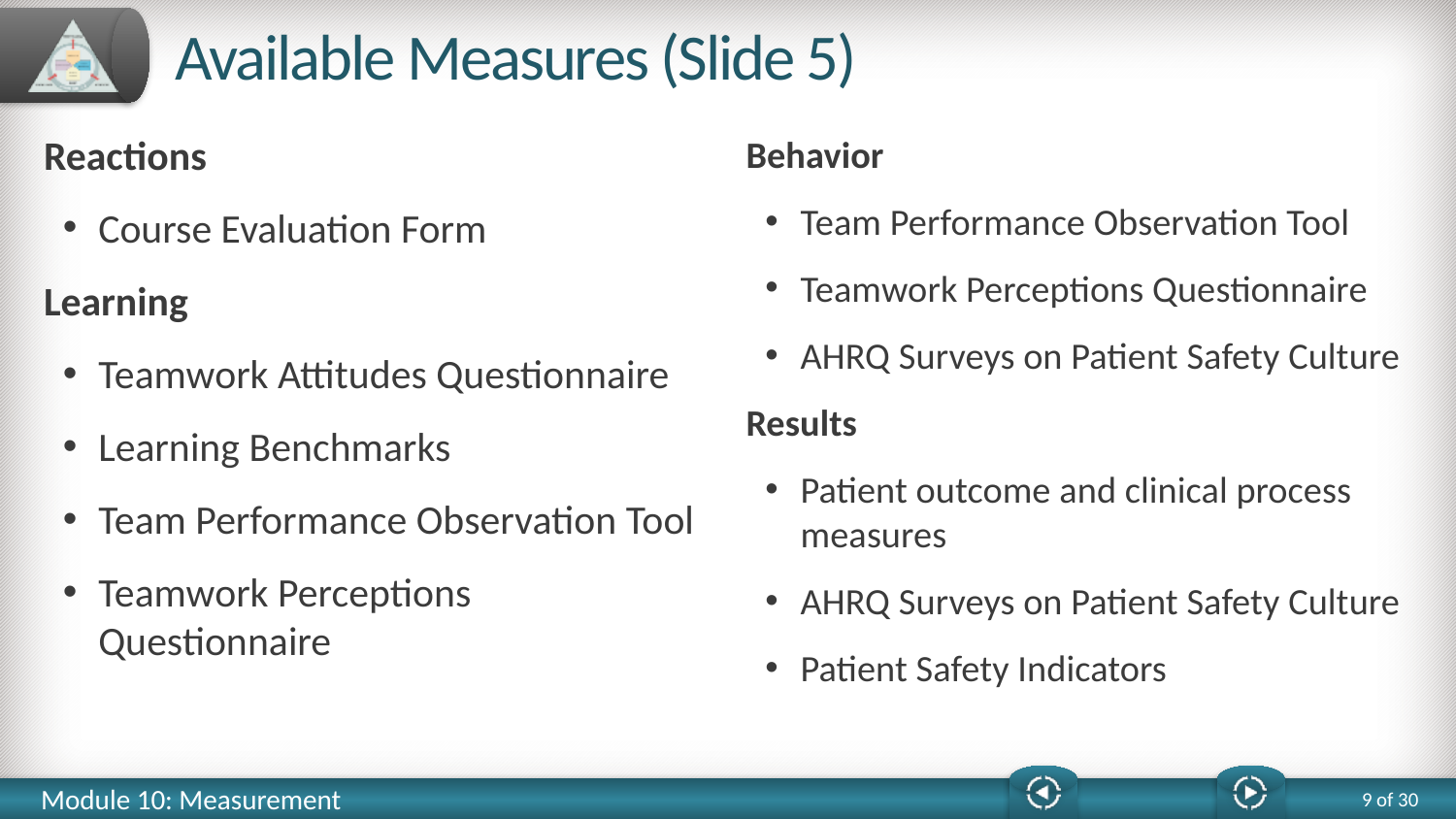

# Available Measures (Slide 5)
Reactions
Course Evaluation Form
Learning
Teamwork Attitudes Questionnaire
Learning Benchmarks
Team Performance Observation Tool
Teamwork Perceptions Questionnaire
Behavior
Team Performance Observation Tool
Teamwork Perceptions Questionnaire
AHRQ Surveys on Patient Safety Culture
Results
Patient outcome and clinical process measures
AHRQ Surveys on Patient Safety Culture
Patient Safety Indicators